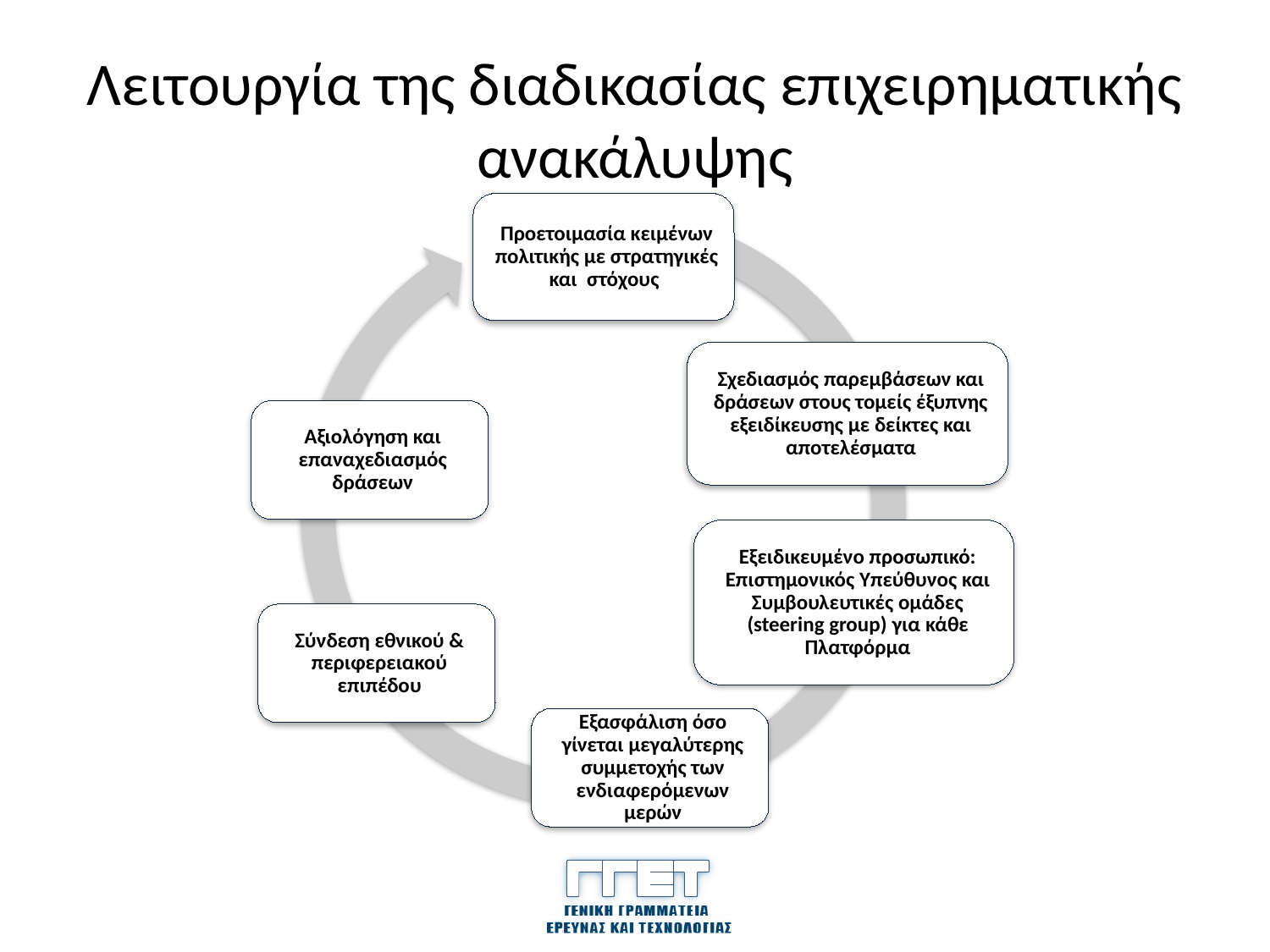

# Λειτουργία της διαδικασίας επιχειρηματικής ανακάλυψης
Προετοιμασία κειμένων πολιτικής με στρατηγικές και  στόχους
Σχεδιασμός παρεμβάσεων και δράσεων στους τομείς έξυπνης εξειδίκευσης με δείκτες και αποτελέσματα
Εξειδικευμένο προσωπικό: Επιστημονικός Υπεύθυνος και Συμβουλευτικές ομάδες (steering group) για κάθε Πλατφόρμα
Σύνδεση εθνικού & περιφερειακού επιπέδου
Εξασφάλιση όσο γίνεται μεγαλύτερης συμμετοχής των ενδιαφερόμενων μερών
Αξιολόγηση και επαναχεδιασμός δράσεων